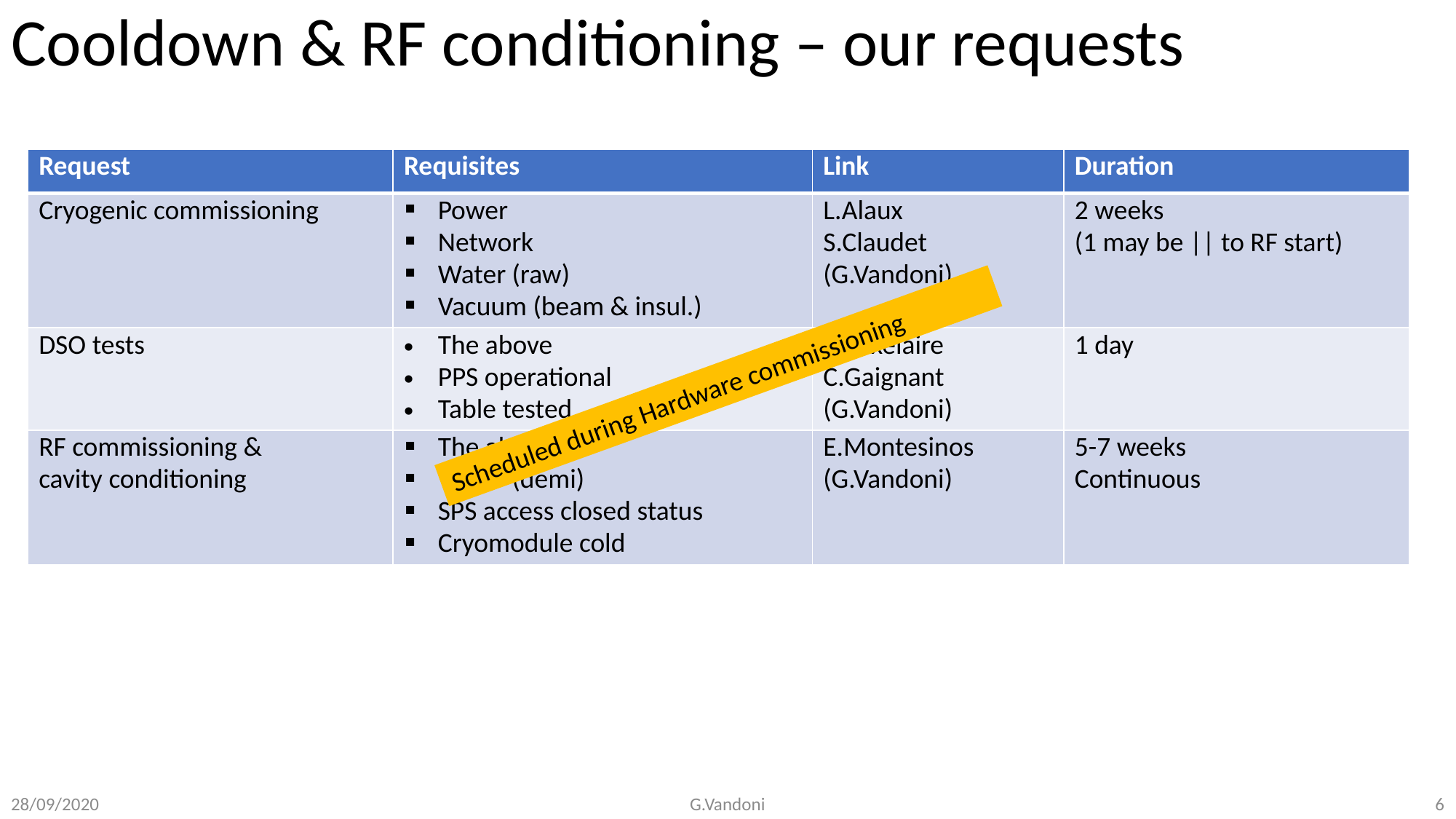

# Cooldown & RF conditioning – our requests
| Request | Requisites | Link | Duration |
| --- | --- | --- | --- |
| Cryogenic commissioning | Power Network Water (raw) Vacuum (beam & insul.) | L.Alaux S.Claudet (G.Vandoni) | 2 weeks (1 may be || to RF start) |
| DSO tests | The above PPS operational Table tested | D.Vaxelaire C.Gaignant (G.Vandoni) | 1 day |
| RF commissioning & cavity conditioning | The above Water (demi) SPS access closed status Cryomodule cold | E.Montesinos (G.Vandoni) | 5-7 weeks Continuous |
Scheduled during Hardware commissioning
6
28/09/2020
G.Vandoni